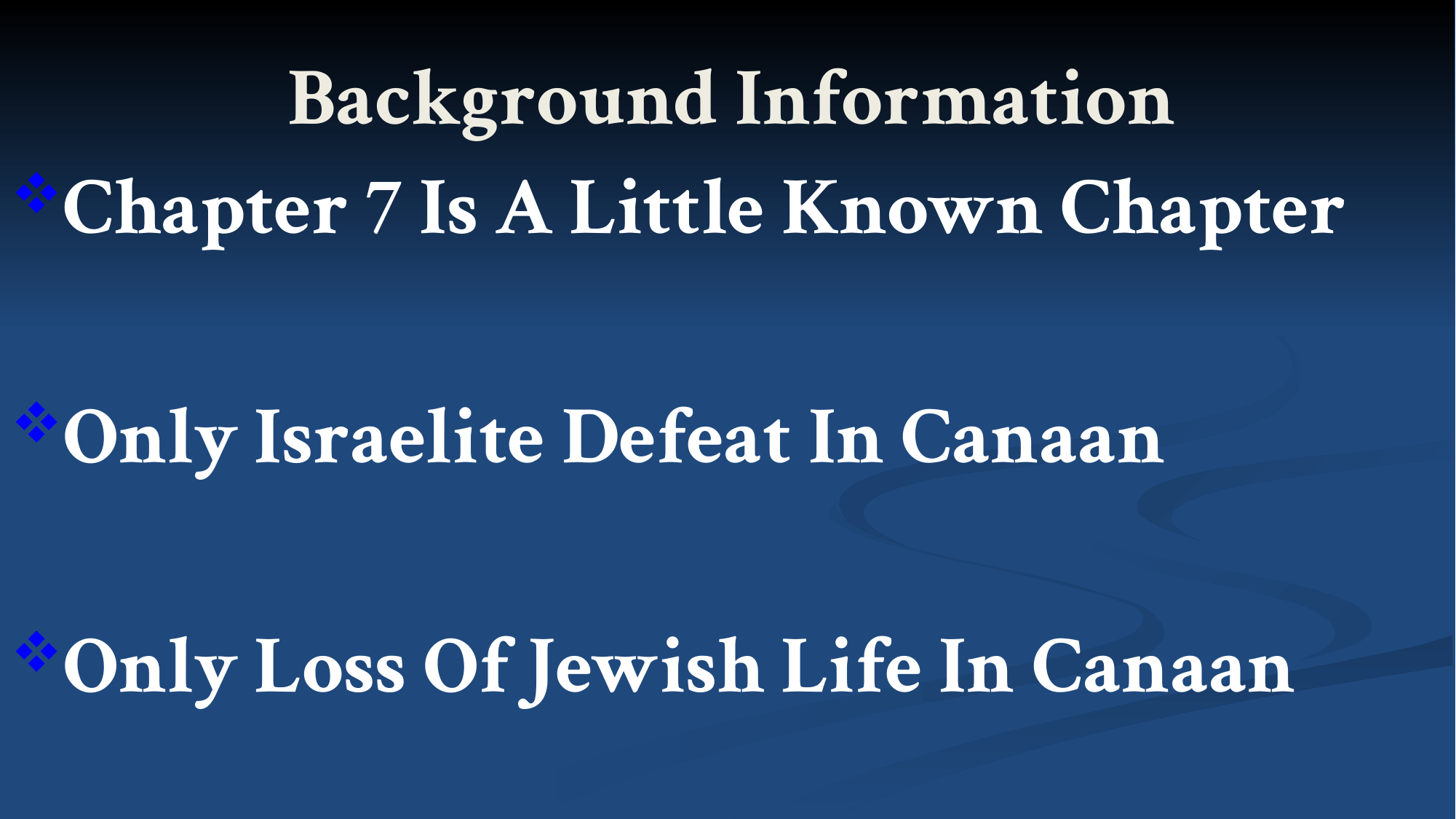

# Background Information
Chapter 7 Is A Little Known Chapter

Only Israelite Defeat In Canaan

Only Loss Of Jewish Life In Canaan